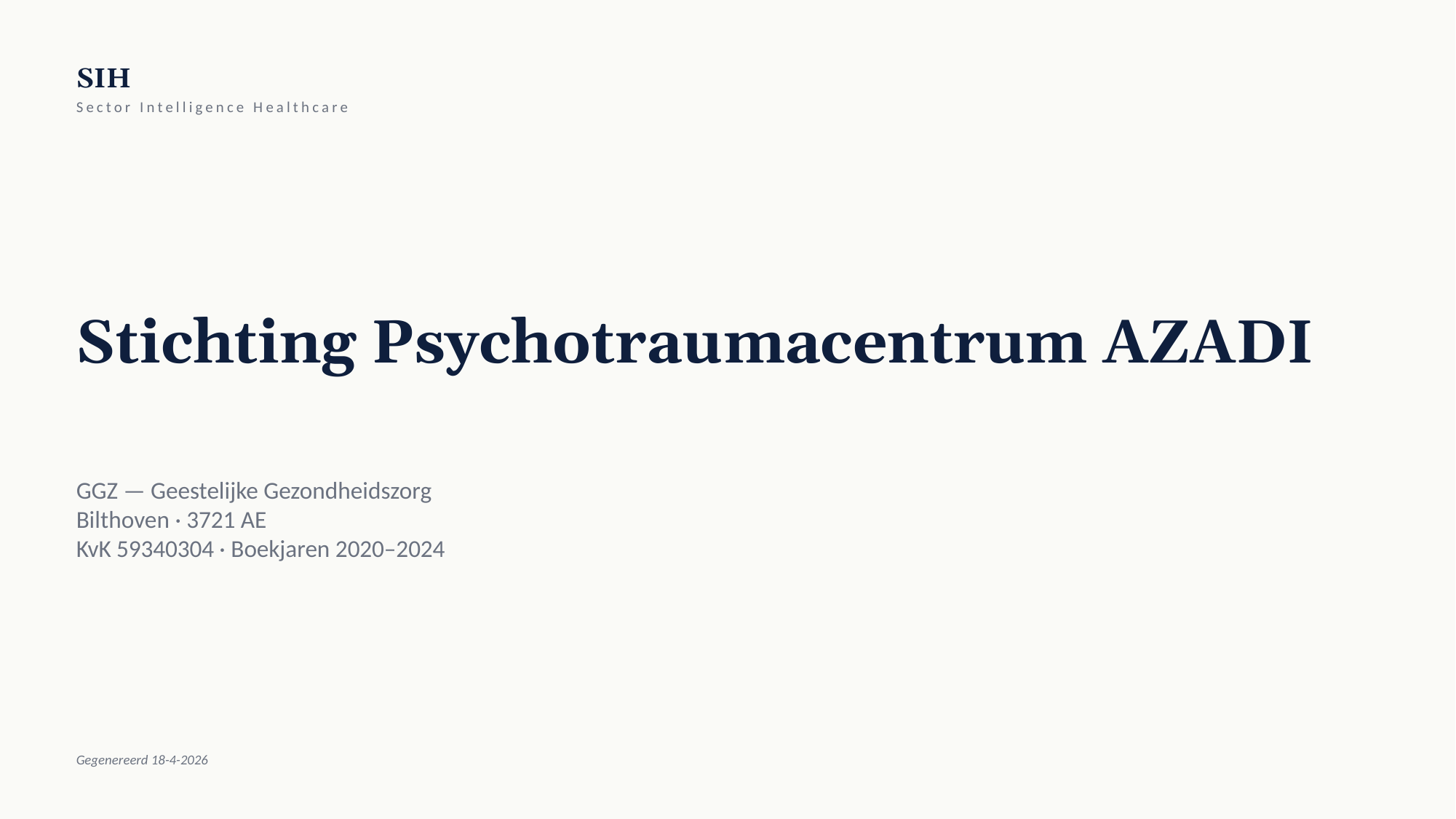

SIH
Sector Intelligence Healthcare
Stichting Psychotraumacentrum AZADI
GGZ — Geestelijke Gezondheidszorg
Bilthoven · 3721 AE
KvK 59340304 · Boekjaren 2020–2024
Gegenereerd 18-4-2026